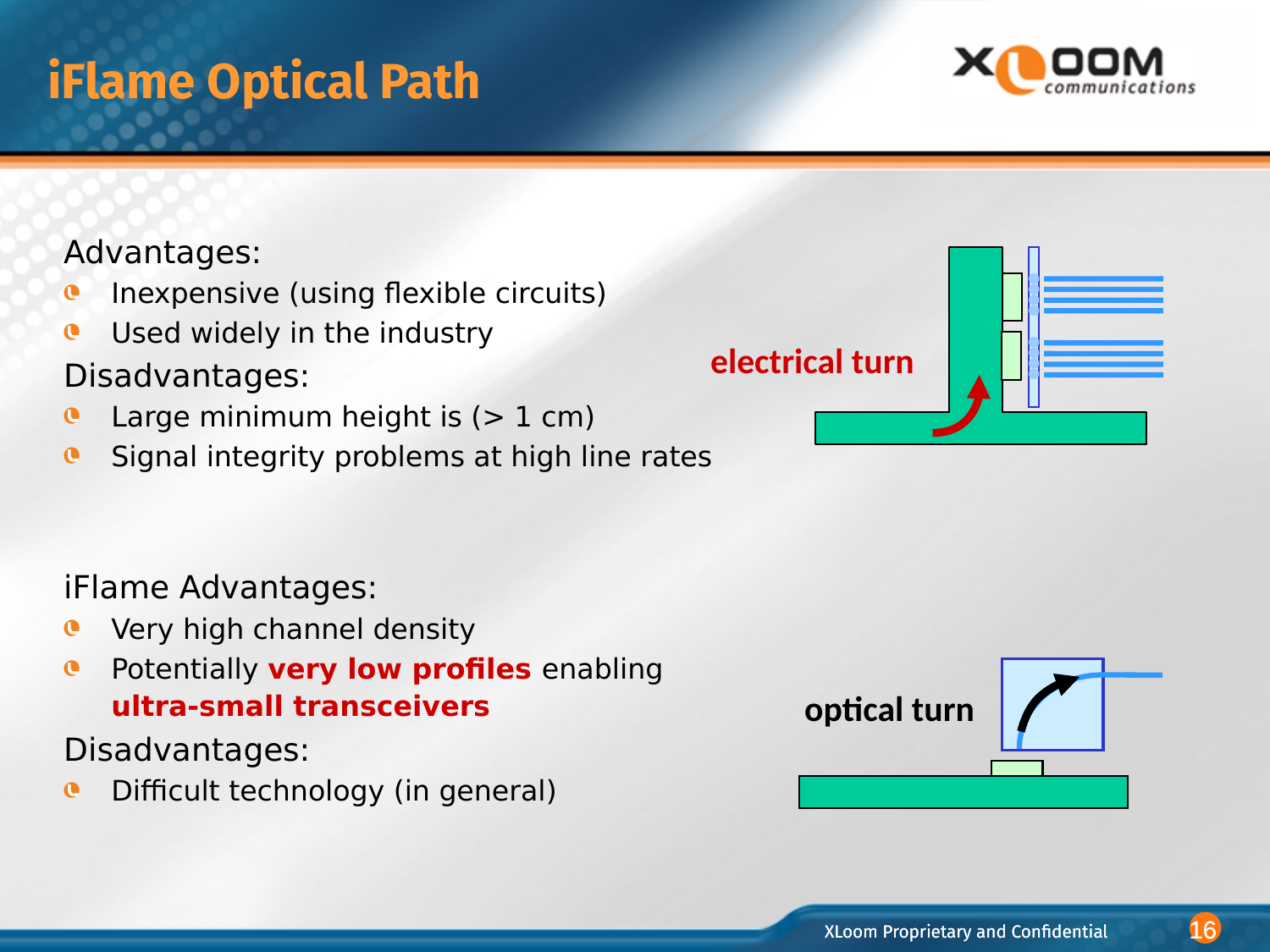

iFlame Optical Path
Advantages:
Inexpensive (using flexible circuits)
Used widely in the industry
Disadvantages:
Large minimum height is (> 1 cm)
Signal integrity problems at high line rates

iFlame Advantages:
Very high channel density
Potentially very low profiles enabling ultra-small transceivers
Disadvantages:
Difficult technology (in general)

electrical turn

optical turn

16
16
XLoom Proprietary and Confidential
XLoom Proprietary and Confidential